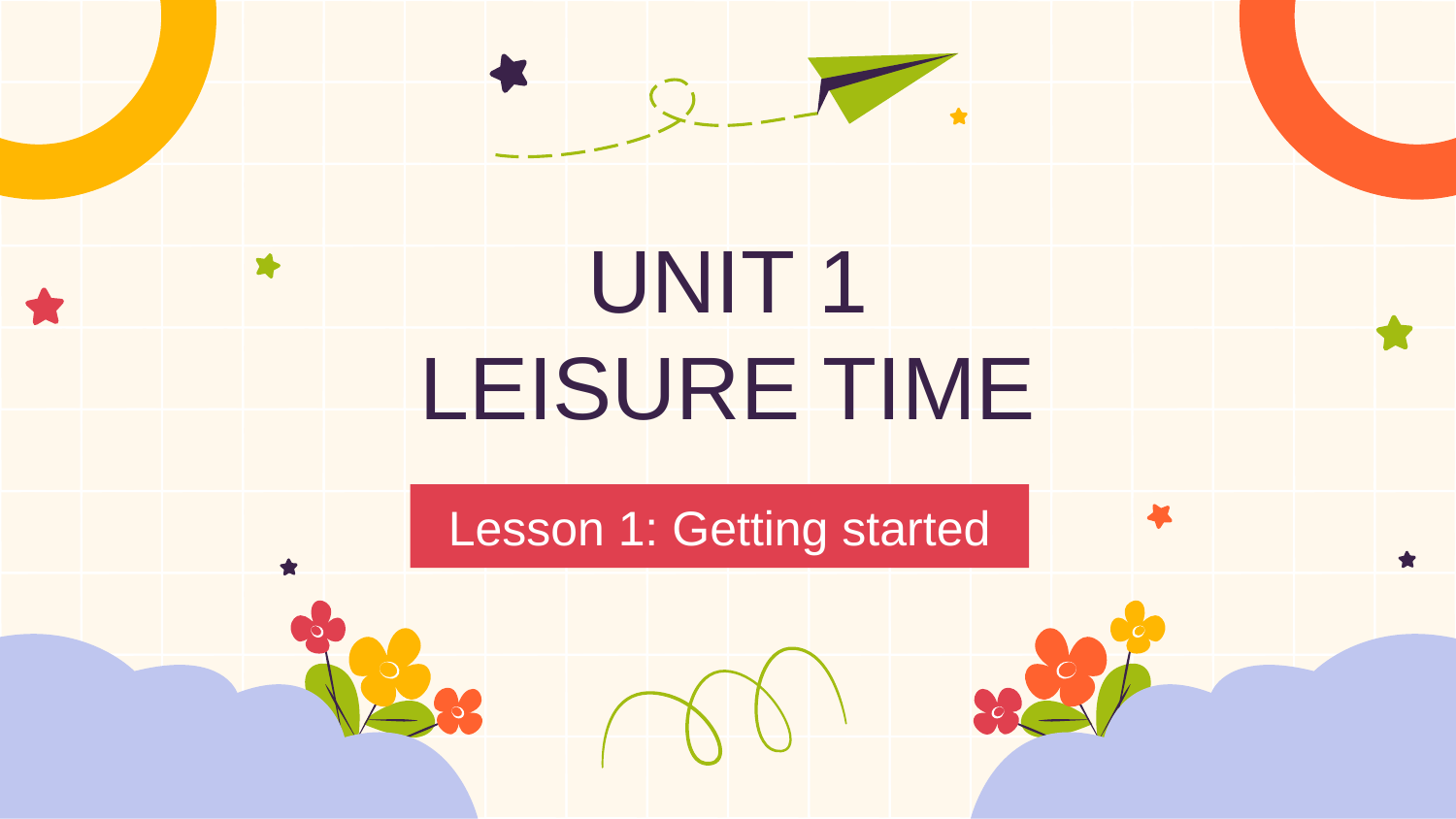

# UNIT 1 LEISURE TIME
Lesson 1: Getting started